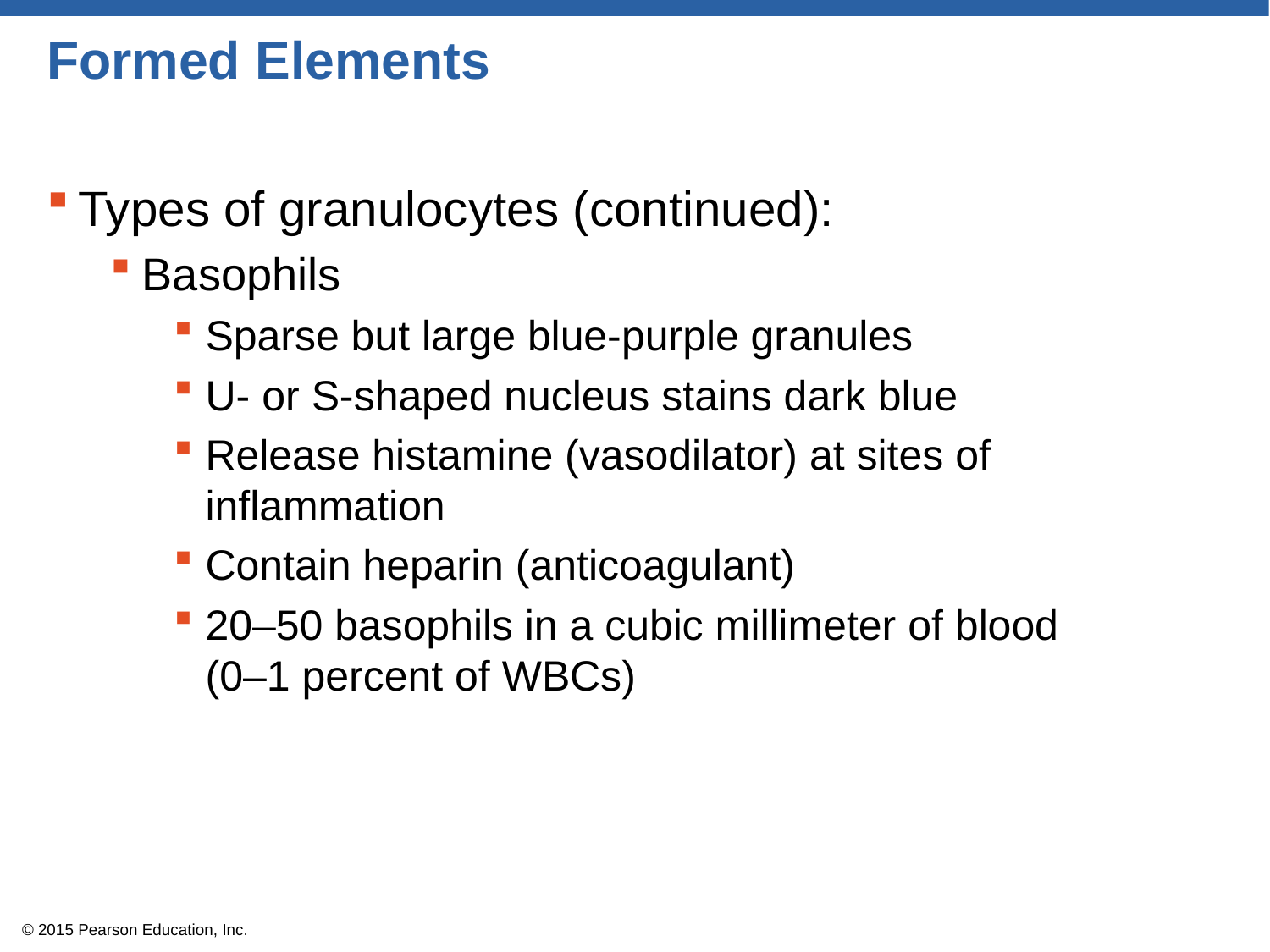

# Formed Elements
Types of granulocytes (continued):
Basophils
Sparse but large blue-purple granules
U- or S-shaped nucleus stains dark blue
Release histamine (vasodilator) at sites of inflammation
Contain heparin (anticoagulant)
20–50 basophils in a cubic millimeter of blood
(0–1 percent of WBCs)
© 2015 Pearson Education, Inc.